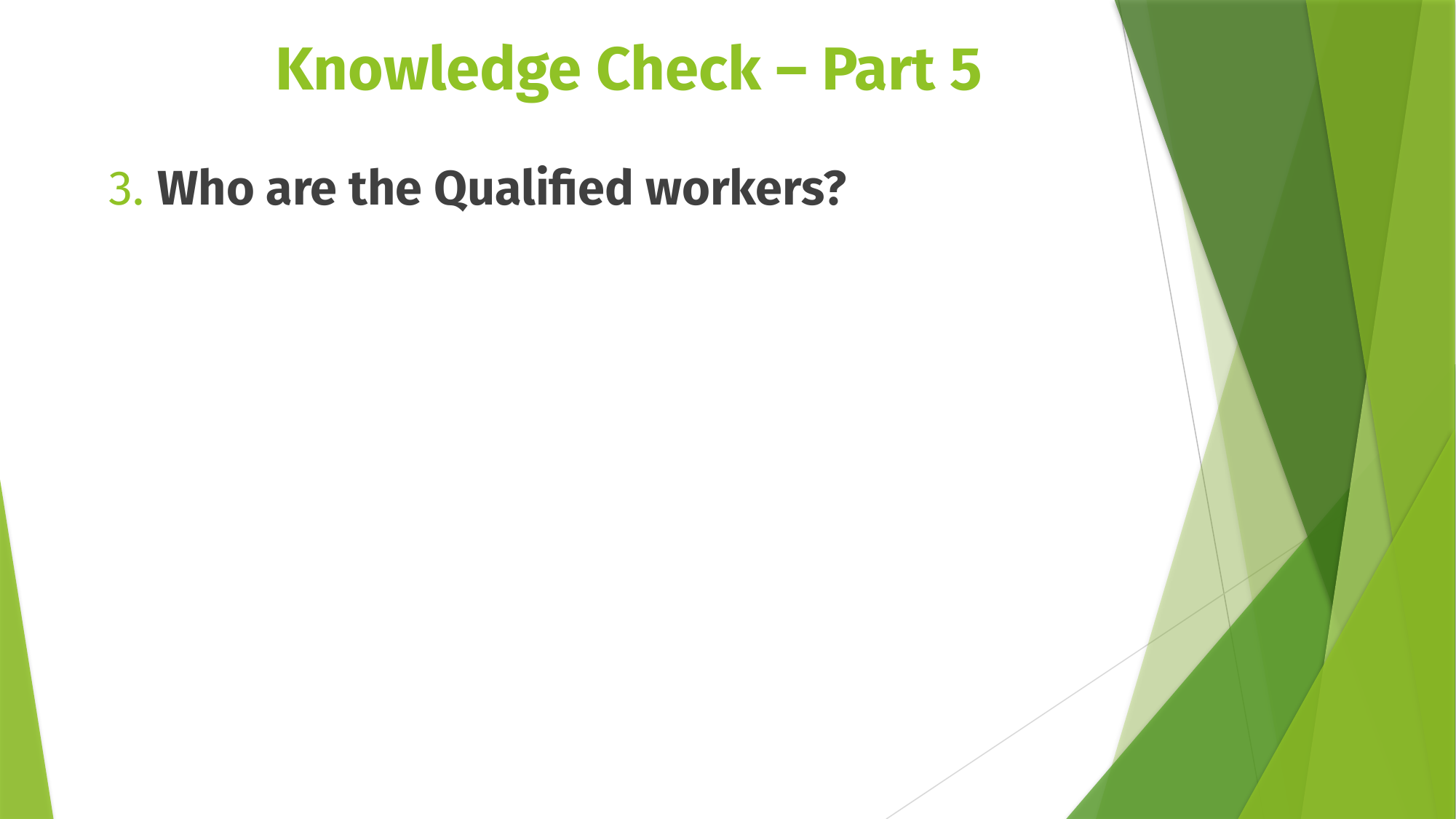

# Knowledge Check – Part 5
3. Who are the Qualified workers?